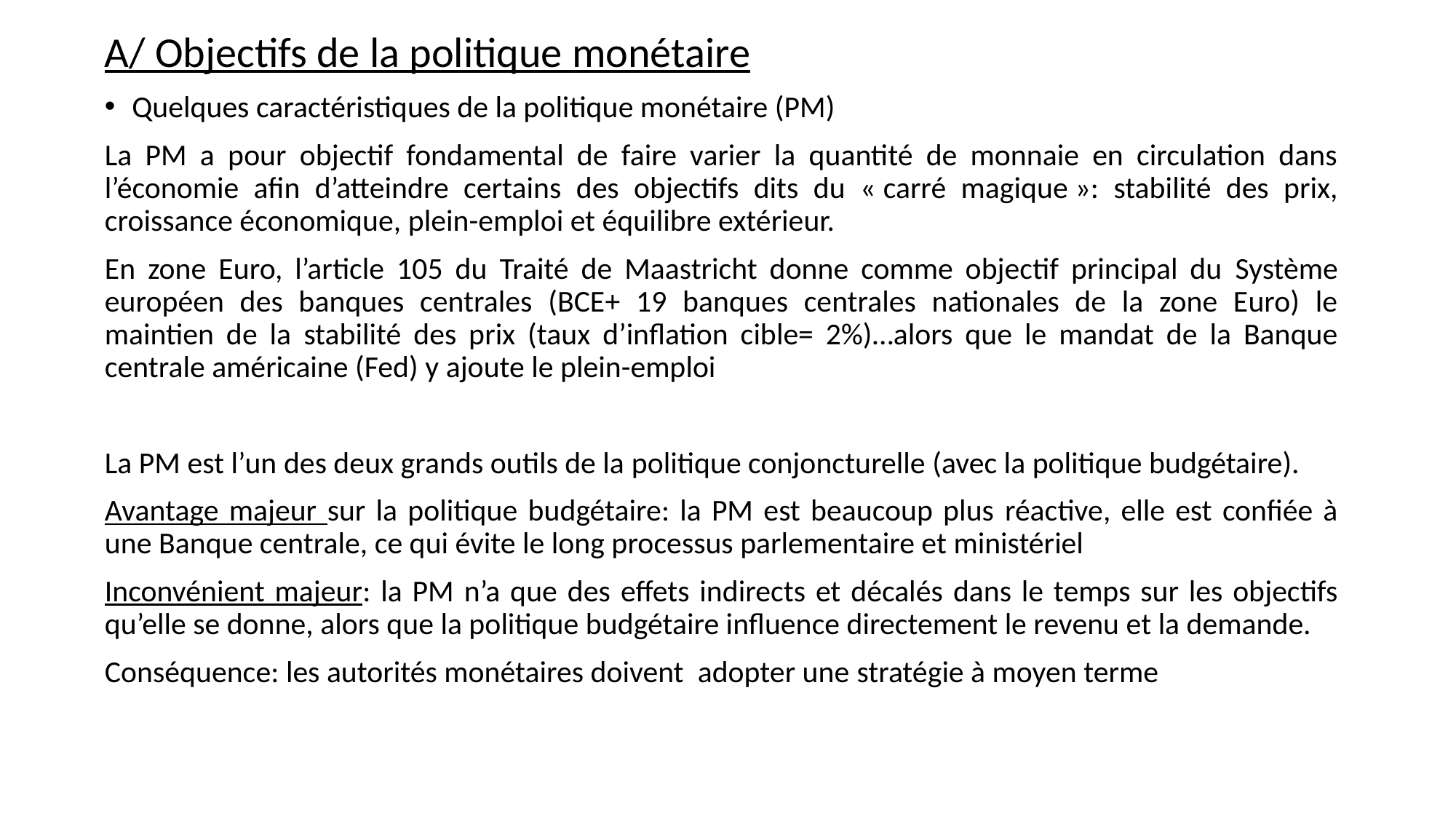

A/ Objectifs de la politique monétaire
Quelques caractéristiques de la politique monétaire (PM)
La PM a pour objectif fondamental de faire varier la quantité de monnaie en circulation dans l’économie afin d’atteindre certains des objectifs dits du « carré magique »: stabilité des prix, croissance économique, plein-emploi et équilibre extérieur.
En zone Euro, l’article 105 du Traité de Maastricht donne comme objectif principal du Système européen des banques centrales (BCE+ 19 banques centrales nationales de la zone Euro) le maintien de la stabilité des prix (taux d’inflation cible= 2%)…alors que le mandat de la Banque centrale américaine (Fed) y ajoute le plein-emploi

La PM est l’un des deux grands outils de la politique conjoncturelle (avec la politique budgétaire).
Avantage majeur sur la politique budgétaire: la PM est beaucoup plus réactive, elle est confiée à une Banque centrale, ce qui évite le long processus parlementaire et ministériel
Inconvénient majeur: la PM n’a que des effets indirects et décalés dans le temps sur les objectifs qu’elle se donne, alors que la politique budgétaire influence directement le revenu et la demande.
Conséquence: les autorités monétaires doivent  adopter une stratégie à moyen terme